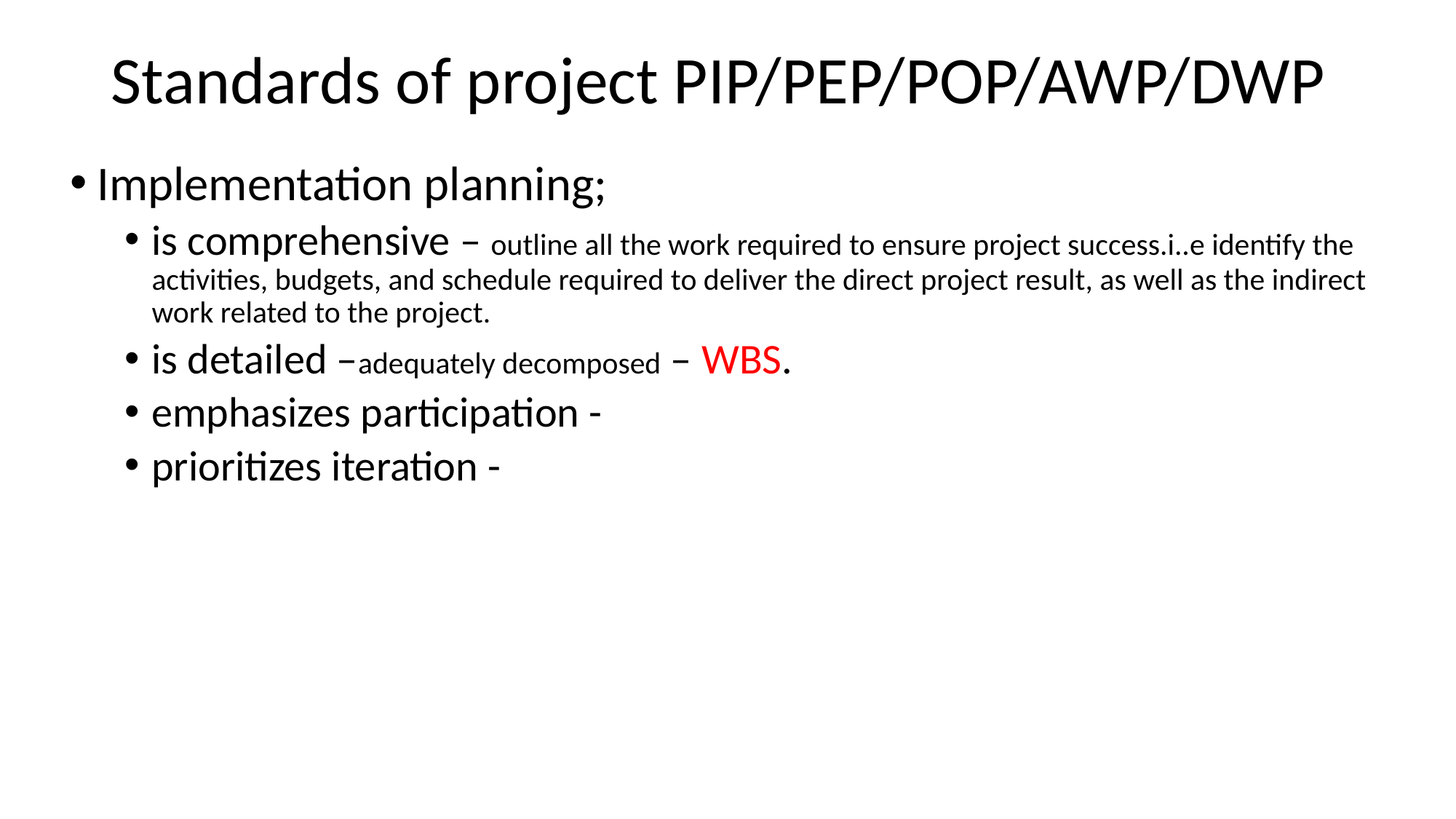

# Standards of project PIP/PEP/POP/AWP/DWP
Implementation planning;
is comprehensive – outline all the work required to ensure project success.i..e identify the activities, budgets, and schedule required to deliver the direct project result, as well as the indirect work related to the project.
is detailed –adequately decomposed – WBS.
emphasizes participation -
prioritizes iteration -